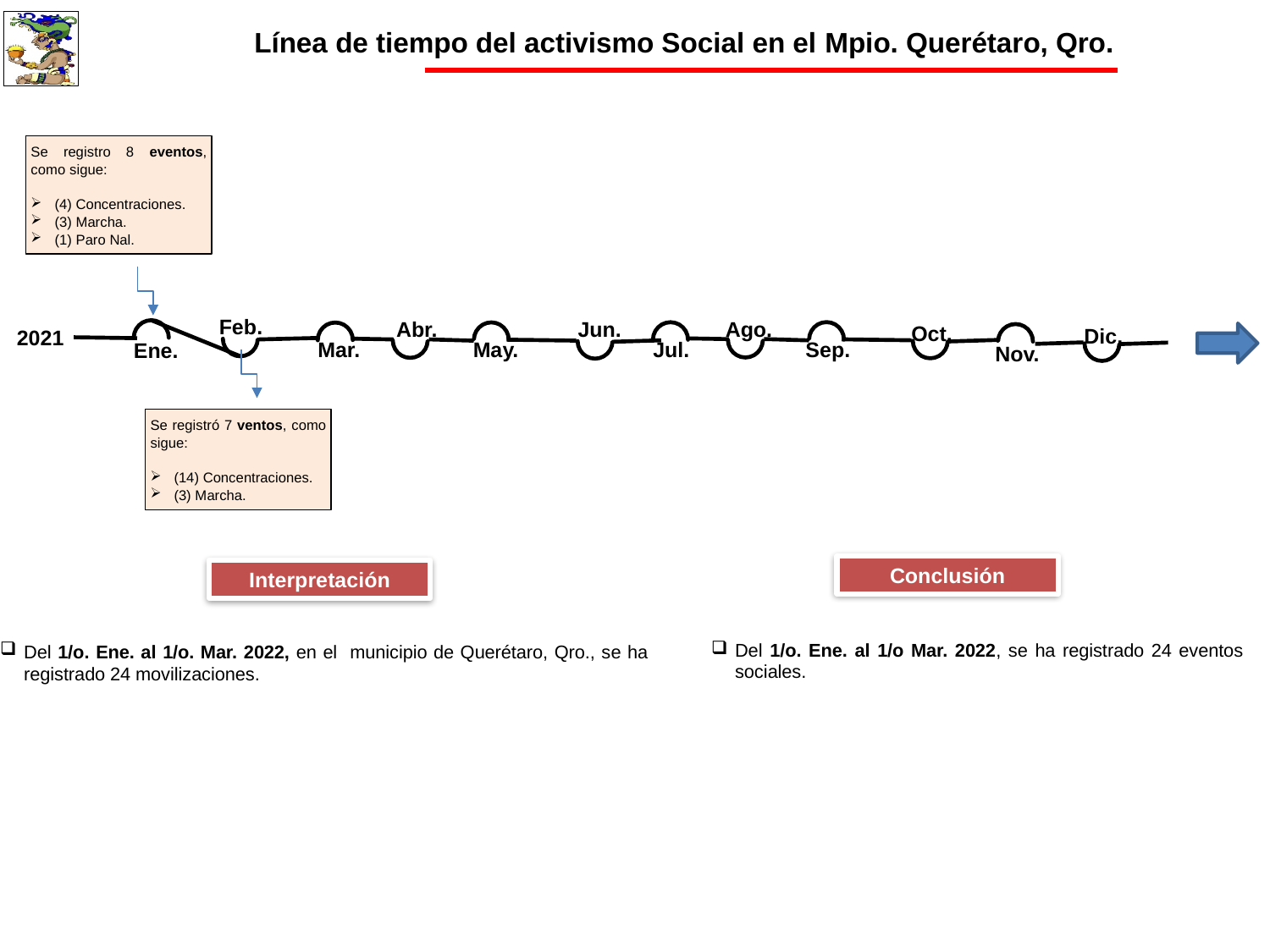

Línea de tiempo del activismo Social en el Mpio. Querétaro, Qro.
Se registro 8 eventos, como sigue:

(4) Concentraciones.
(3) Marcha.
(1) Paro Nal.

Feb.
Ago.
Jun.
Abr.

Oct.

Dic.

2021

Jul.
Sep.
Mar.
May.
Ene.
Nov.

Se registró 7 ventos, como sigue:

(14) Concentraciones.
(3) Marcha.
Conclusión
Interpretación
Del 1/o. Ene. al 1/o. Mar. 2022, en el  municipio de Querétaro, Qro., se ha  registrado 24 movilizaciones.
Del 1/o. Ene. al 1/o Mar. 2022, se ha registrado 24 eventos sociales.